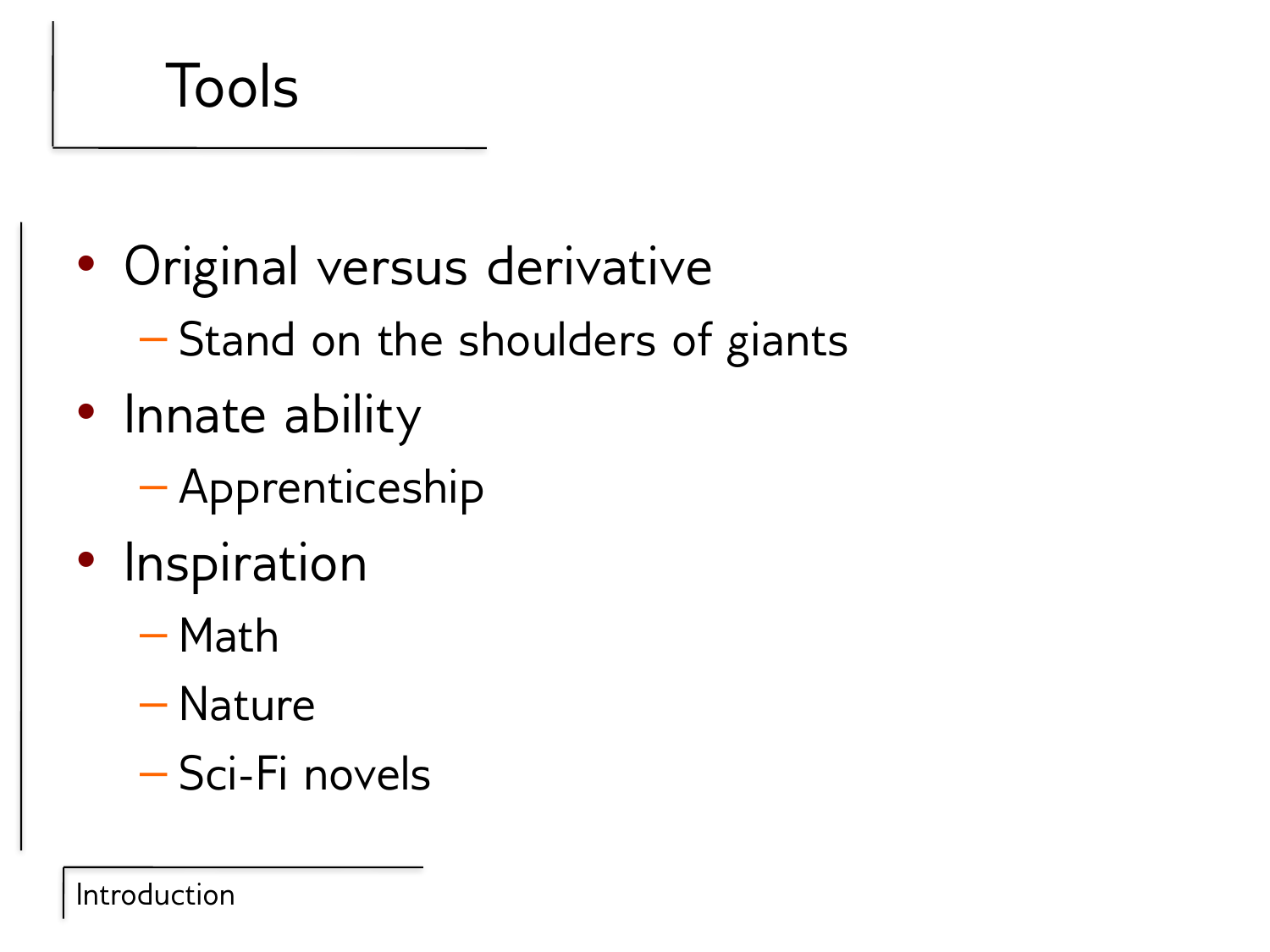

# Tools
Original versus derivative
Stand on the shoulders of giants
Innate ability
Apprenticeship
Inspiration
Math
Nature
Sci-Fi novels